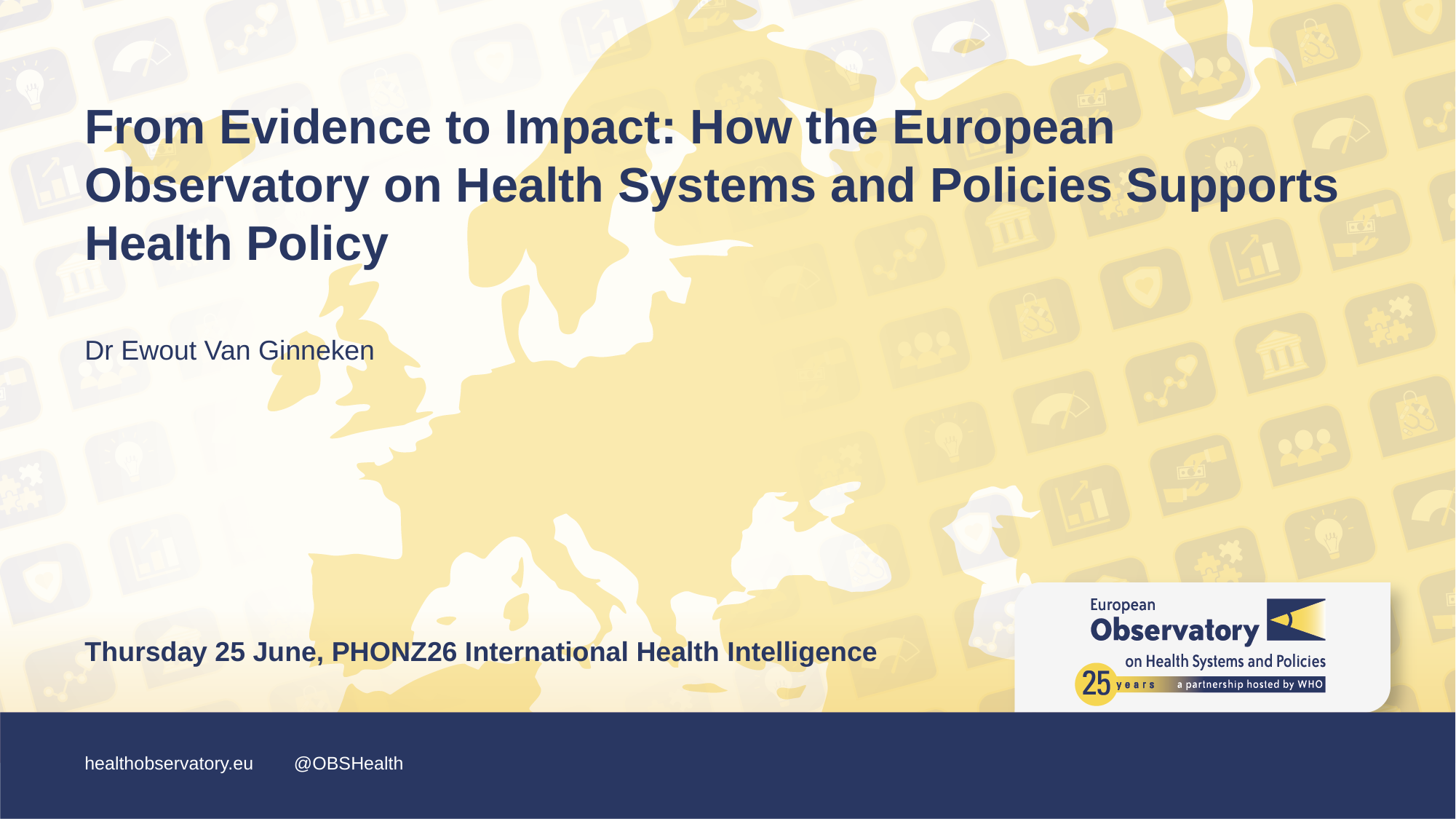

From Evidence to Impact: How the European Observatory on Health Systems and Policies Supports Health Policy

Dr Ewout Van Ginneken
Thursday 25 June, PHONZ26 International Health Intelligence